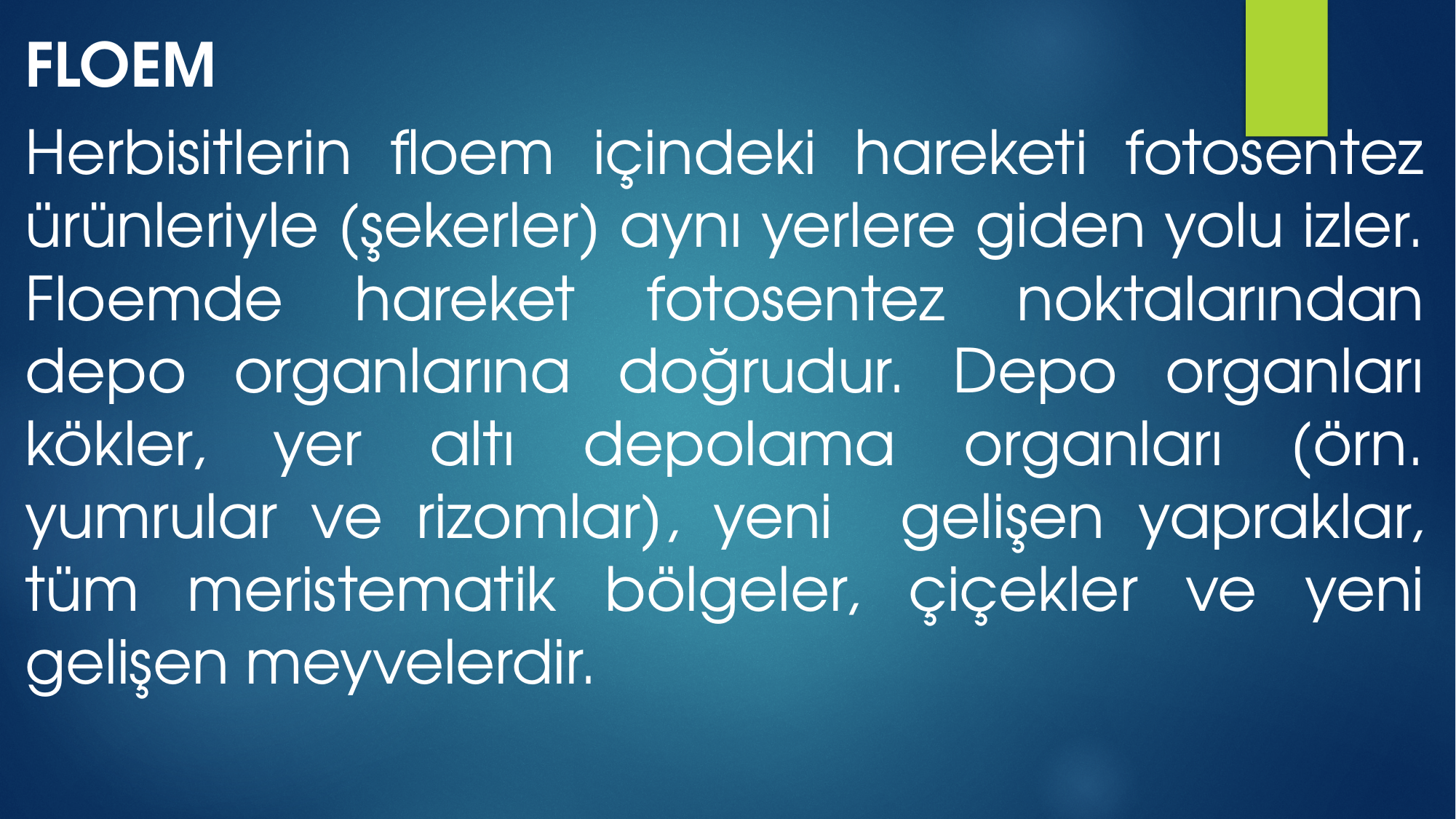

FLOEM
Herbisitlerin floem içindeki hareketi fotosentez ürünleriyle (şekerler) aynı yerlere giden yolu izler. Floemde hareket fotosentez noktalarından depo organlarına doğrudur. Depo organları kökler, yer altı depolama organları (örn. yumrular ve rizomlar), yeni  gelişen yapraklar, tüm meristematik bölgeler, çiçekler ve yeni gelişen meyvelerdir.